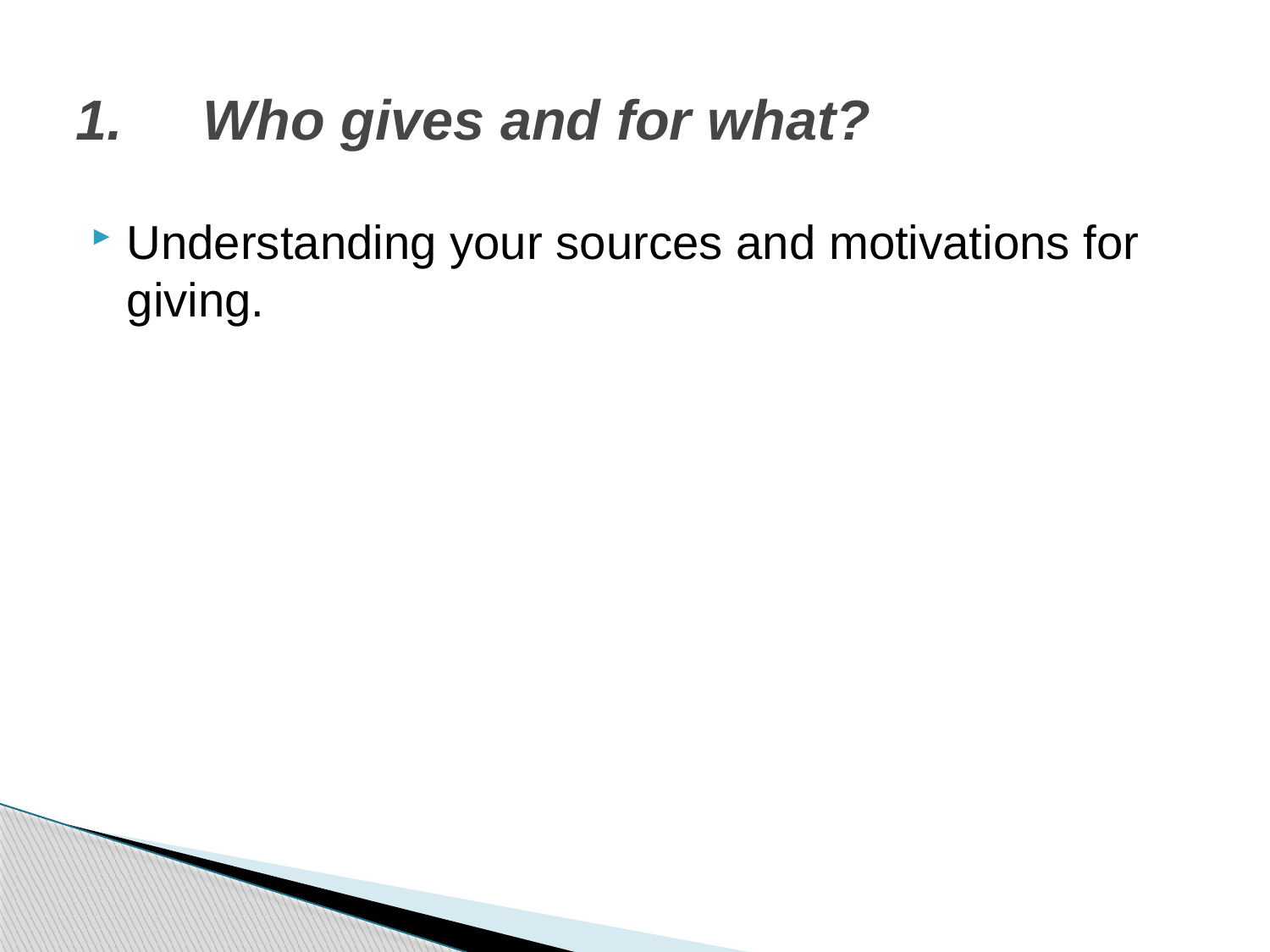

# 1.	Who gives and for what?
Understanding your sources and motivations for giving.